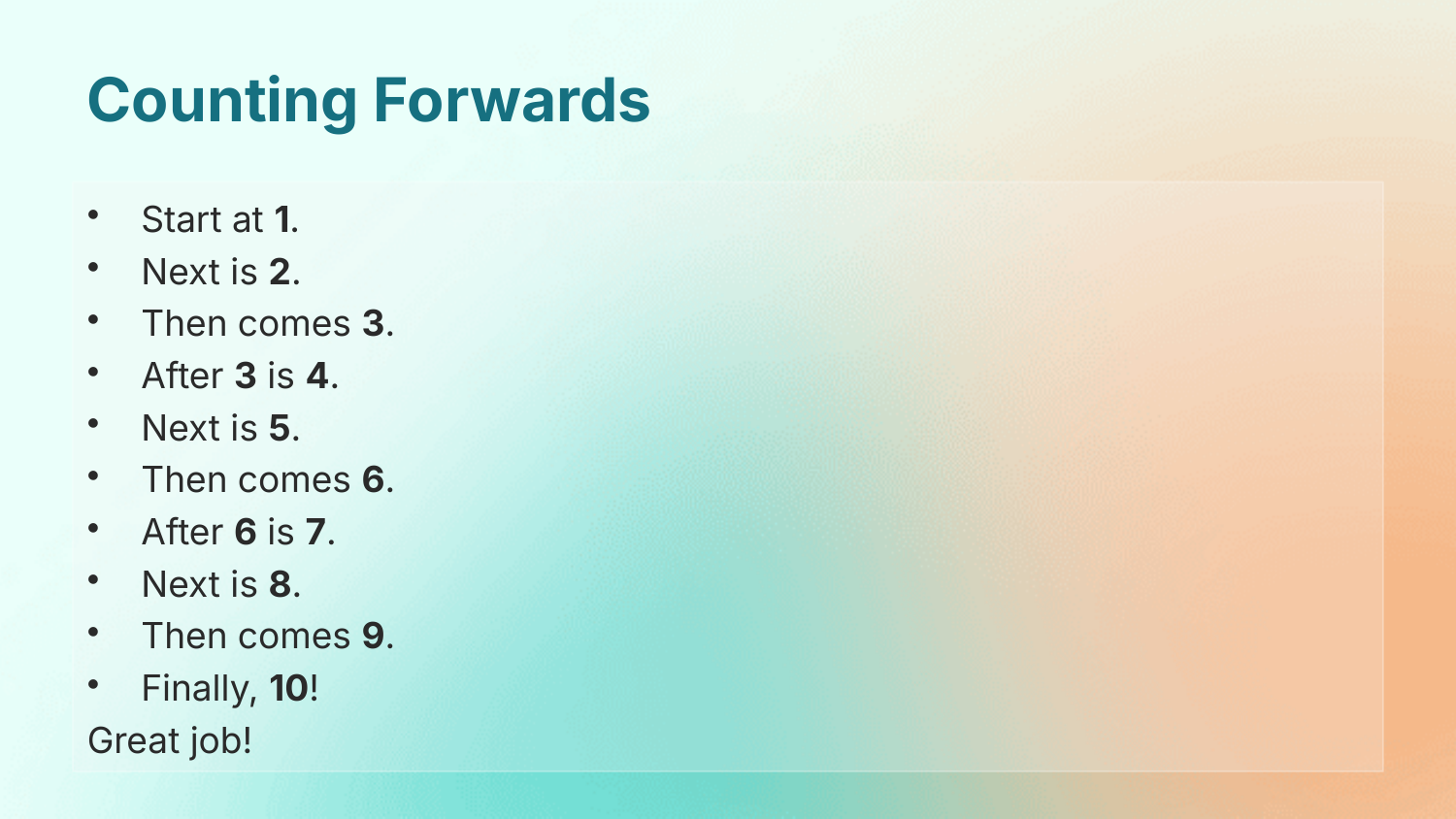

Counting Forwards
Start at 1.
Next is 2.
Then comes 3.
After 3 is 4.
Next is 5.
Then comes 6.
After 6 is 7.
Next is 8.
Then comes 9.
Finally, 10!
Great job!